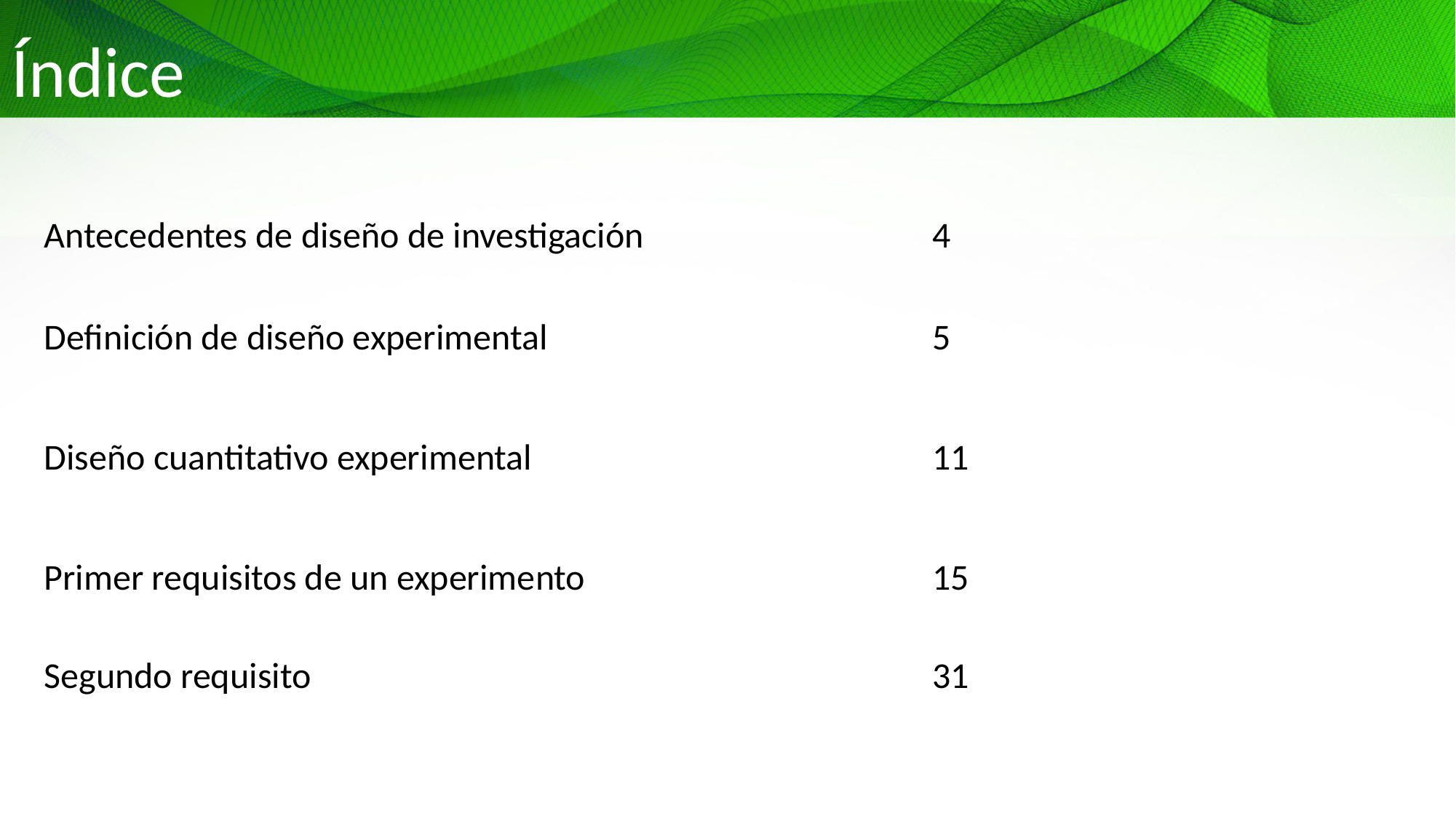

Índice
| Antecedentes de diseño de investigación | 4 |
| --- | --- |
| Definición de diseño experimental | 5 |
| Diseño cuantitativo experimental | 11 |
| Primer requisitos de un experimento | 15 |
| Segundo requisito | 31 |
|  |  |